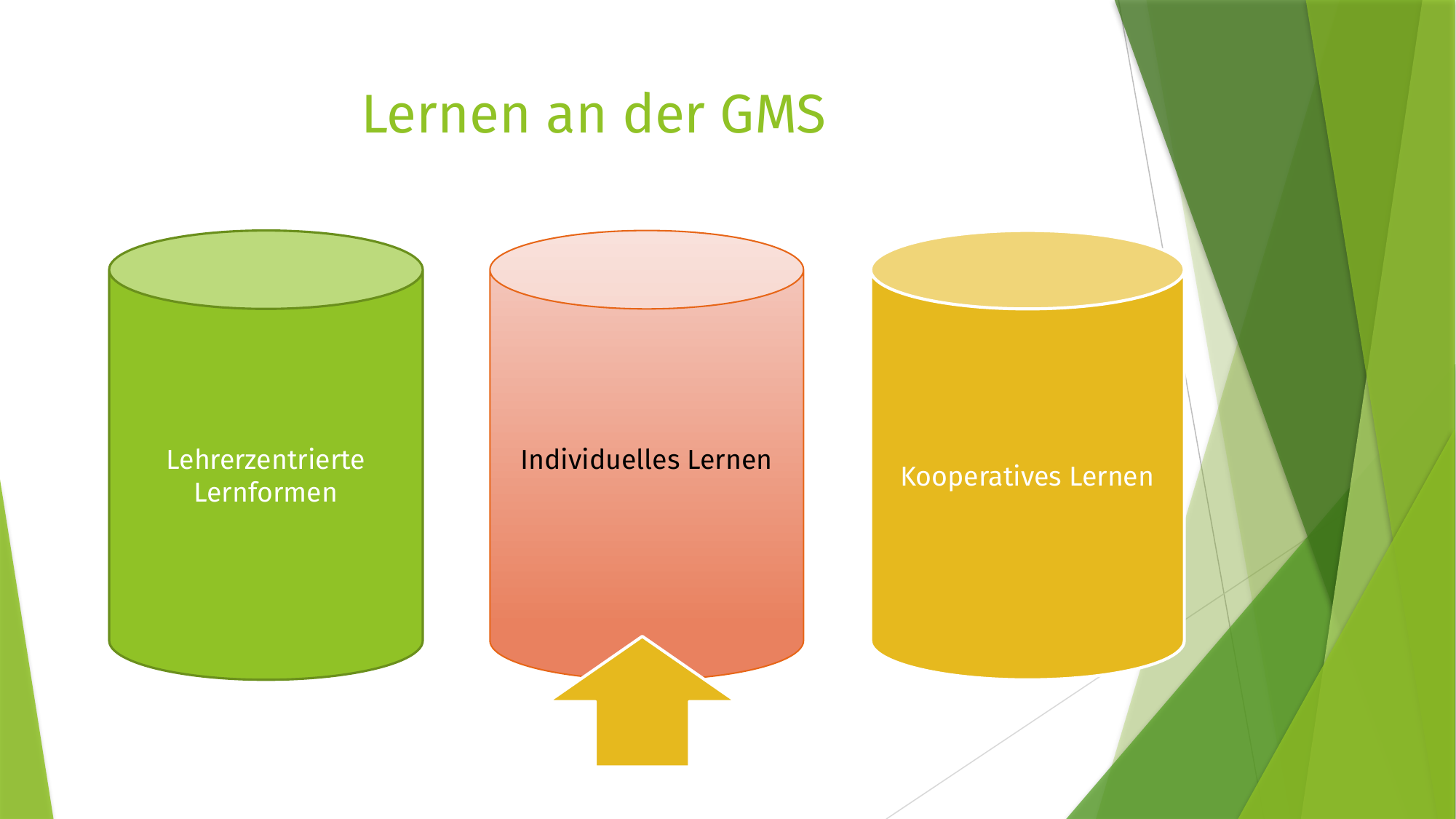

# Lernen an der GMS
Kooperatives Lernen
Lehrerzentrierte
Lernformen
Individuelles Lernen